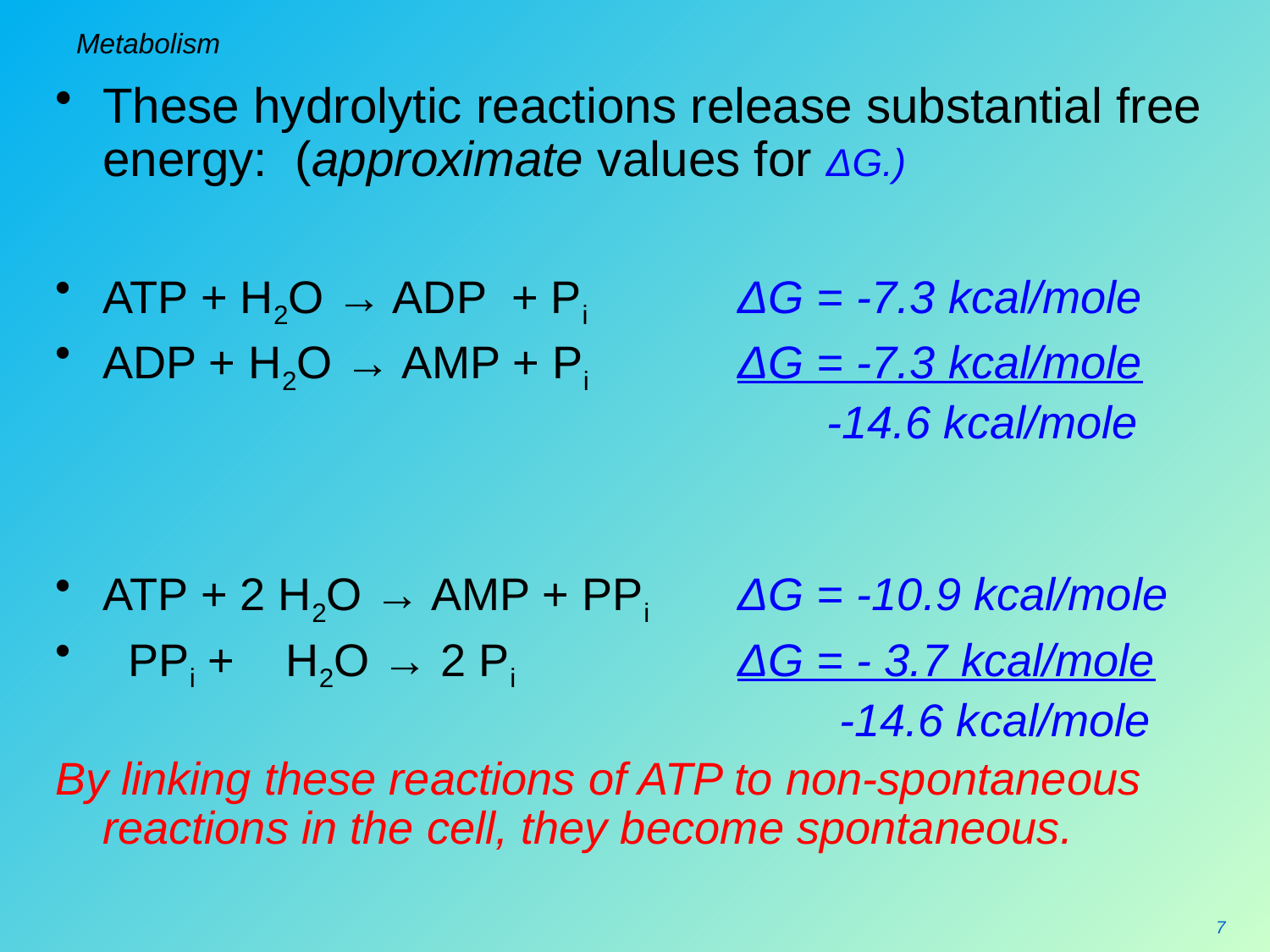

# Metabolism
These hydrolytic reactions release substantial free energy:  (approximate values for ΔG.)

ATP + H2O → ADP  + Pi     	ΔG = -7.3 kcal/mole
ADP + H2O → AMP + Pi     	ΔG = -7.3 kcal/mole
						       -14.6 kcal/mole

ATP + 2 H2O → AMP + PPi	ΔG = -10.9 kcal/mole
  PPi +    H2O → 2 Pi		ΔG = - 3.7 kcal/mole
						        -14.6 kcal/mole
By linking these reactions of ATP to non-spontaneous reactions in the cell, they become spontaneous.
7